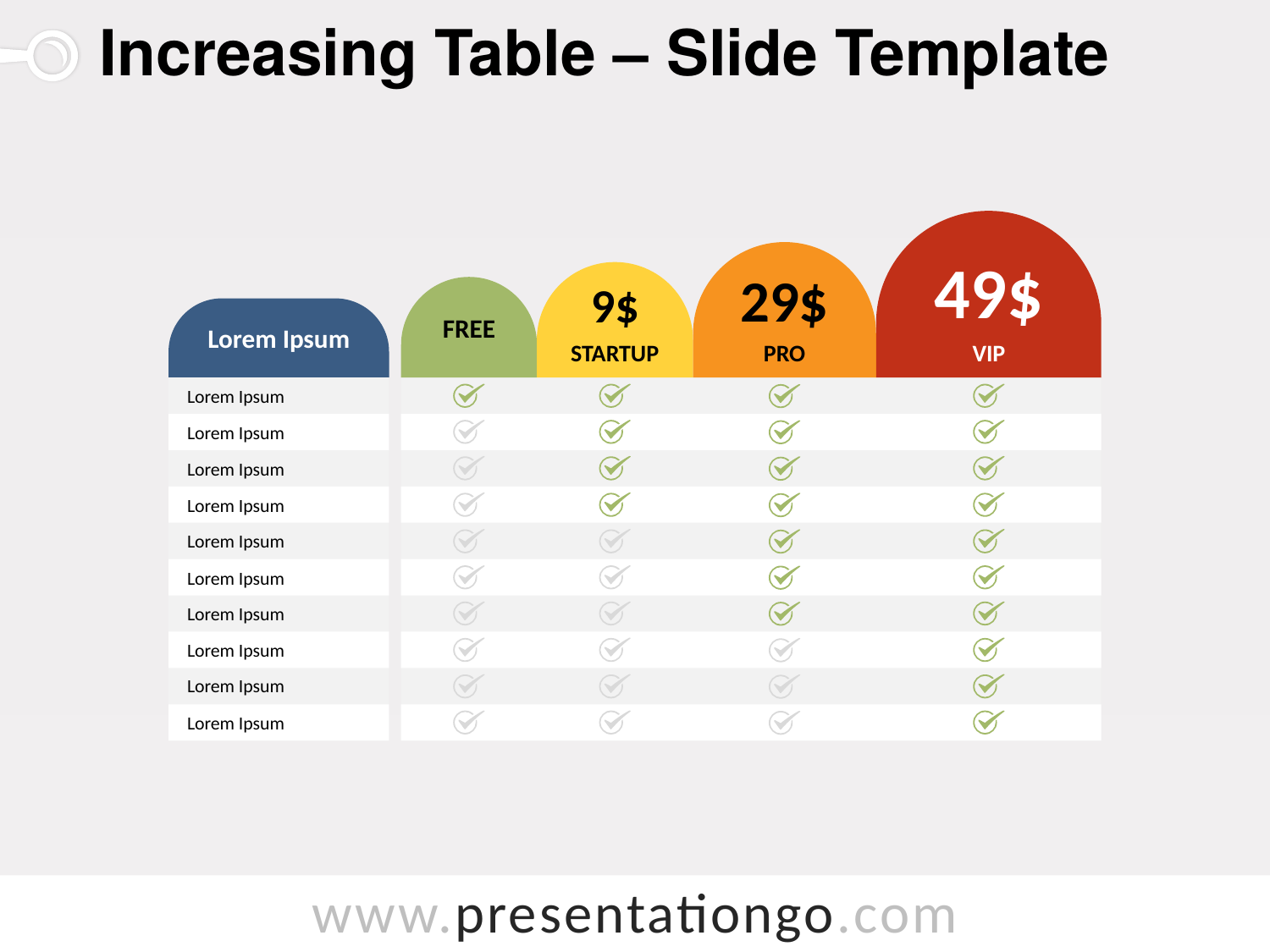

# Increasing Table – Slide Template

49$

29$

9$
FREE
Lorem Ipsum
STARTUP
PRO
VIP

Lorem Ipsum

Lorem Ipsum

Lorem Ipsum

Lorem Ipsum

Lorem Ipsum

Lorem Ipsum

Lorem Ipsum

Lorem Ipsum

Lorem Ipsum

Lorem Ipsum